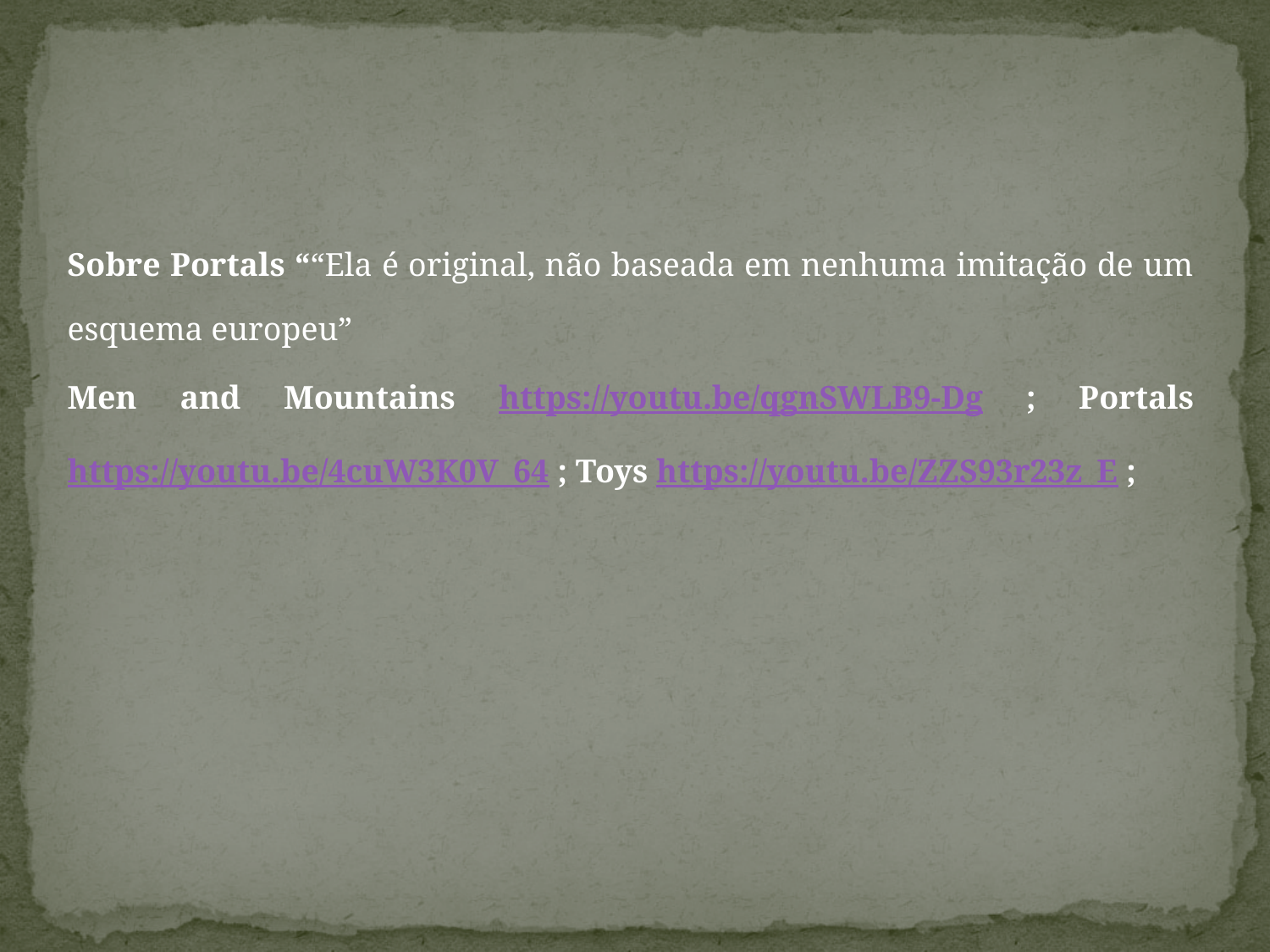

#
Sobre Portals ““Ela é original, não baseada em nenhuma imitação de um esquema europeu”
Men and Mountains https://youtu.be/qgnSWLB9-Dg ; Portals https://youtu.be/4cuW3K0V_64 ; Toys https://youtu.be/ZZS93r23z_E ;